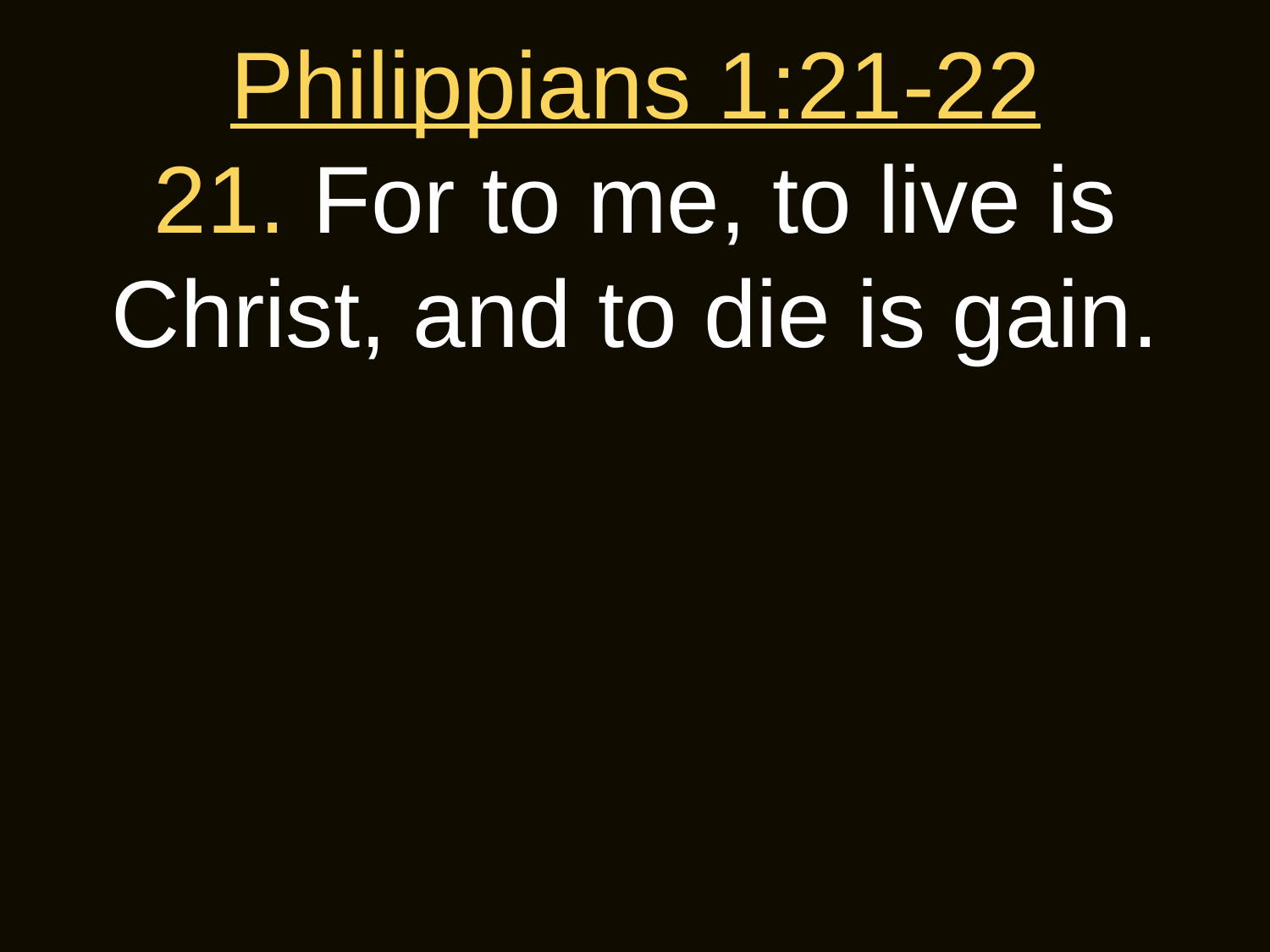

Philippians 1:21-22
21. For to me, to live is Christ, and to die is gain.